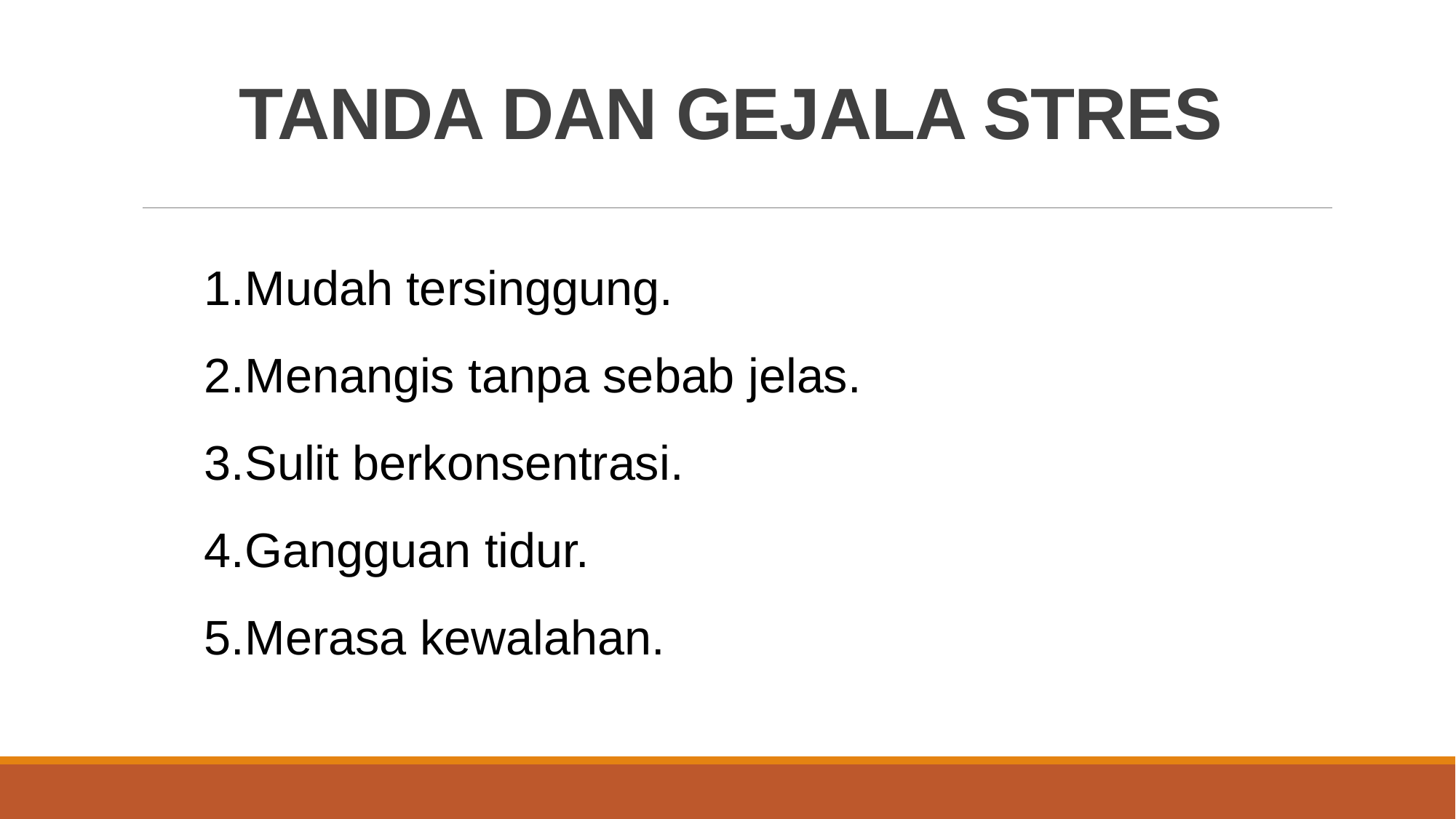

# TANDA DAN GEJALA STRES

Mudah tersinggung.
Menangis tanpa sebab jelas.
Sulit berkonsentrasi.
Gangguan tidur.
Merasa kewalahan.